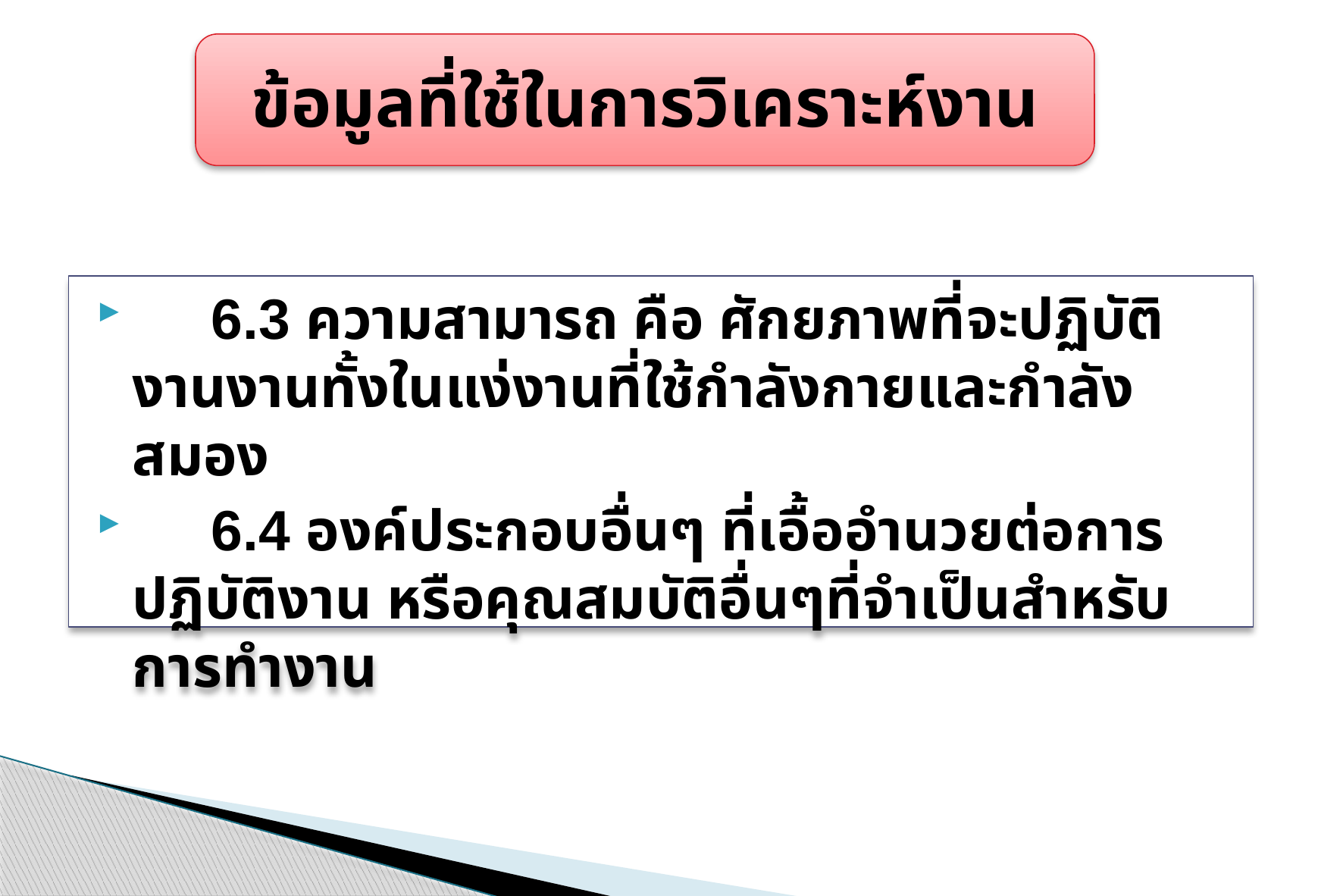

ข้อมูลที่ใช้ในการวิเคราะห์งาน
     6.3 ความสามารถ คือ ศักยภาพที่จะปฏิบัติงานงานทั้งในแง่งานที่ใช้กำลังกายและกำลังสมอง
     6.4 องค์ประกอบอื่นๆ ที่เอื้ออำนวยต่อการปฏิบัติงาน หรือคุณสมบัติอื่นๆที่จำเป็นสำหรับการทำงาน